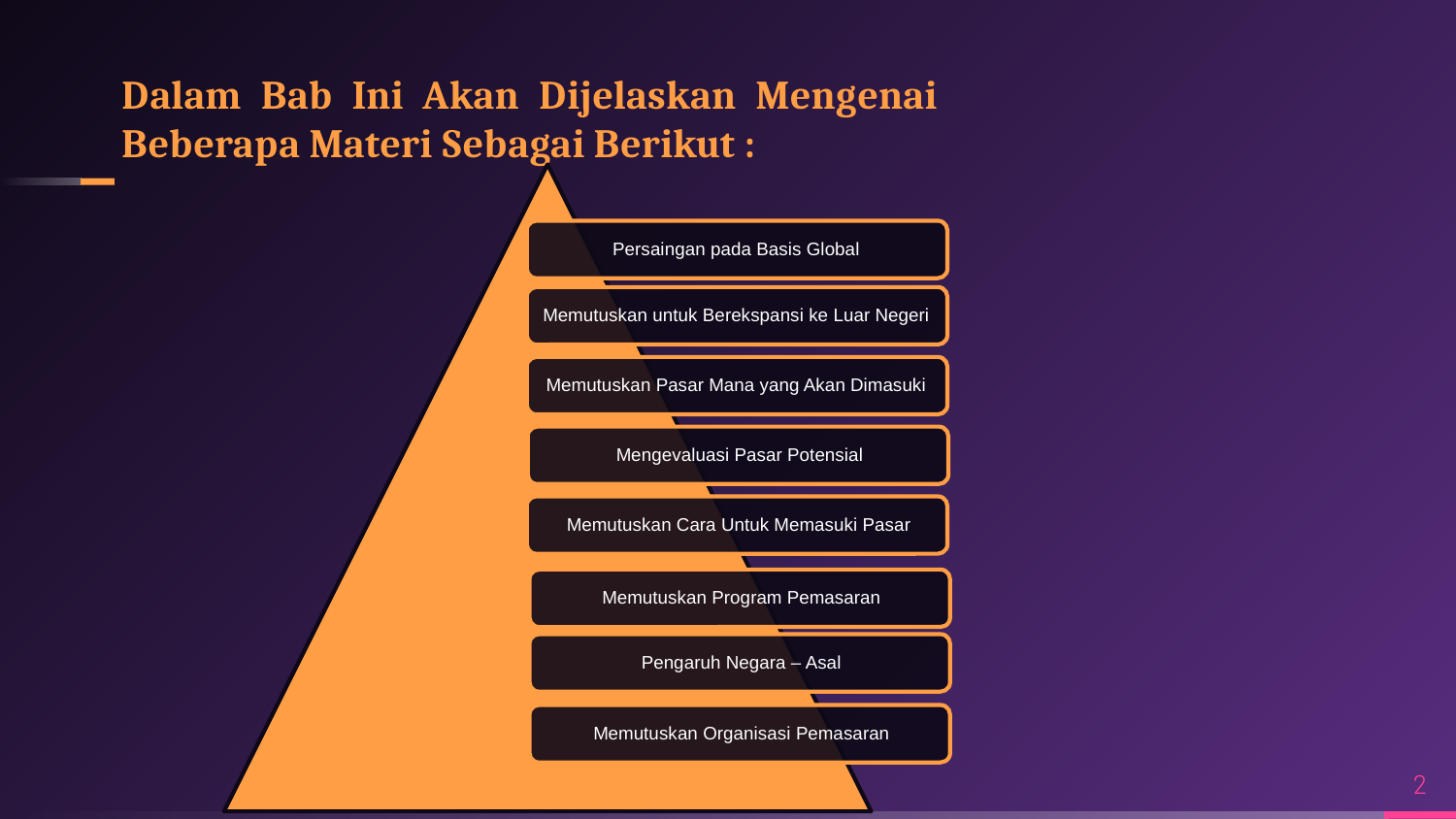

# Dalam Bab Ini Akan Dijelaskan Mengenai Beberapa Materi Sebagai Berikut :
Persaingan pada Basis Global
Memutuskan untuk Berekspansi ke Luar Negeri
Memutuskan Pasar Mana yang Akan Dimasuki
Mengevaluasi Pasar Potensial
Memutuskan Cara Untuk Memasuki Pasar
Memutuskan Program Pemasaran
Pengaruh Negara – Asal
Memutuskan Organisasi Pemasaran
2